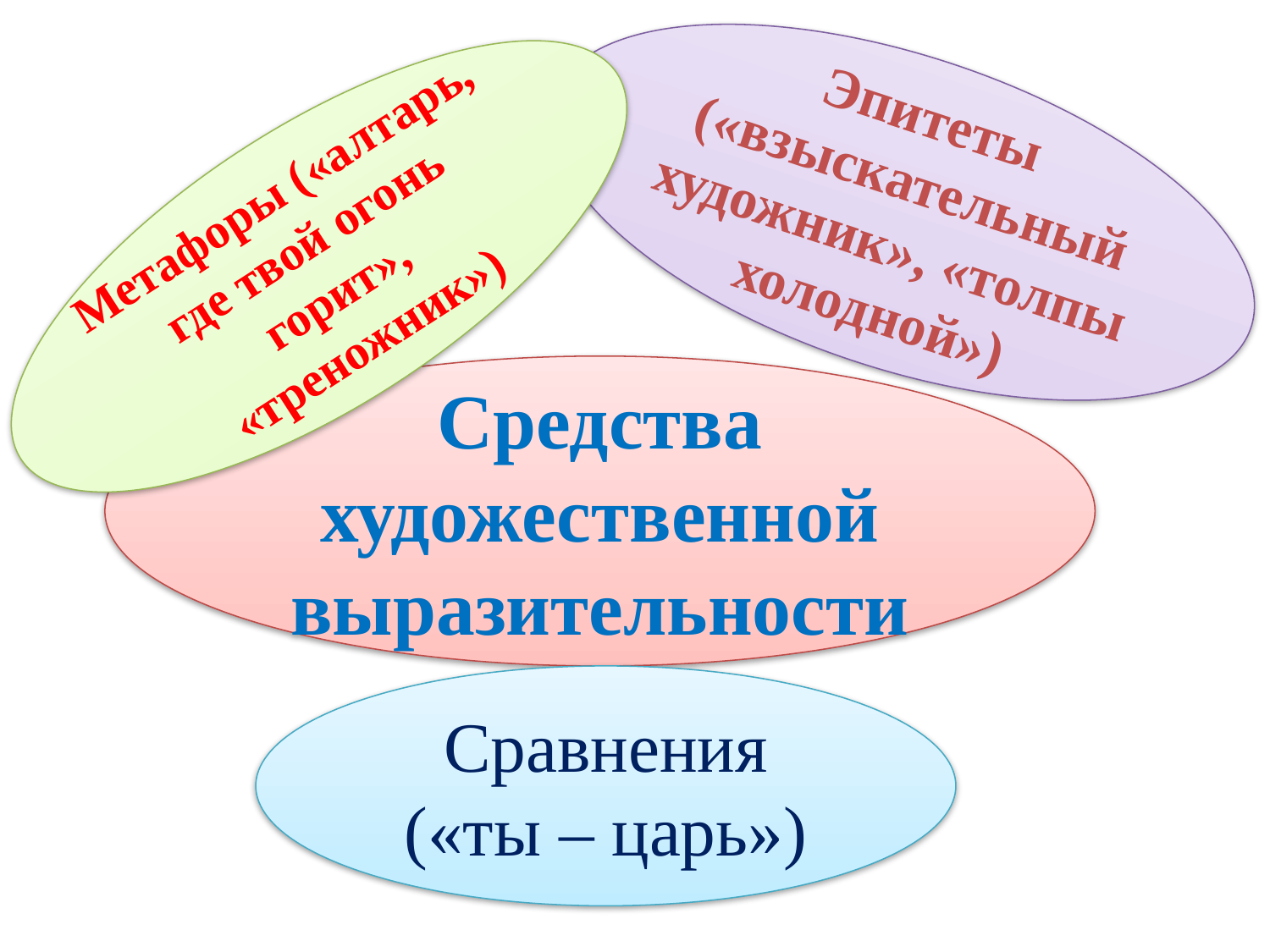

Эпитеты («взыскательный художник», «толпы холодной»)
Метафоры («алтарь, где твой огонь горит», «треножник»)
Средства художественной выразительности
Сравнения («ты – царь»)